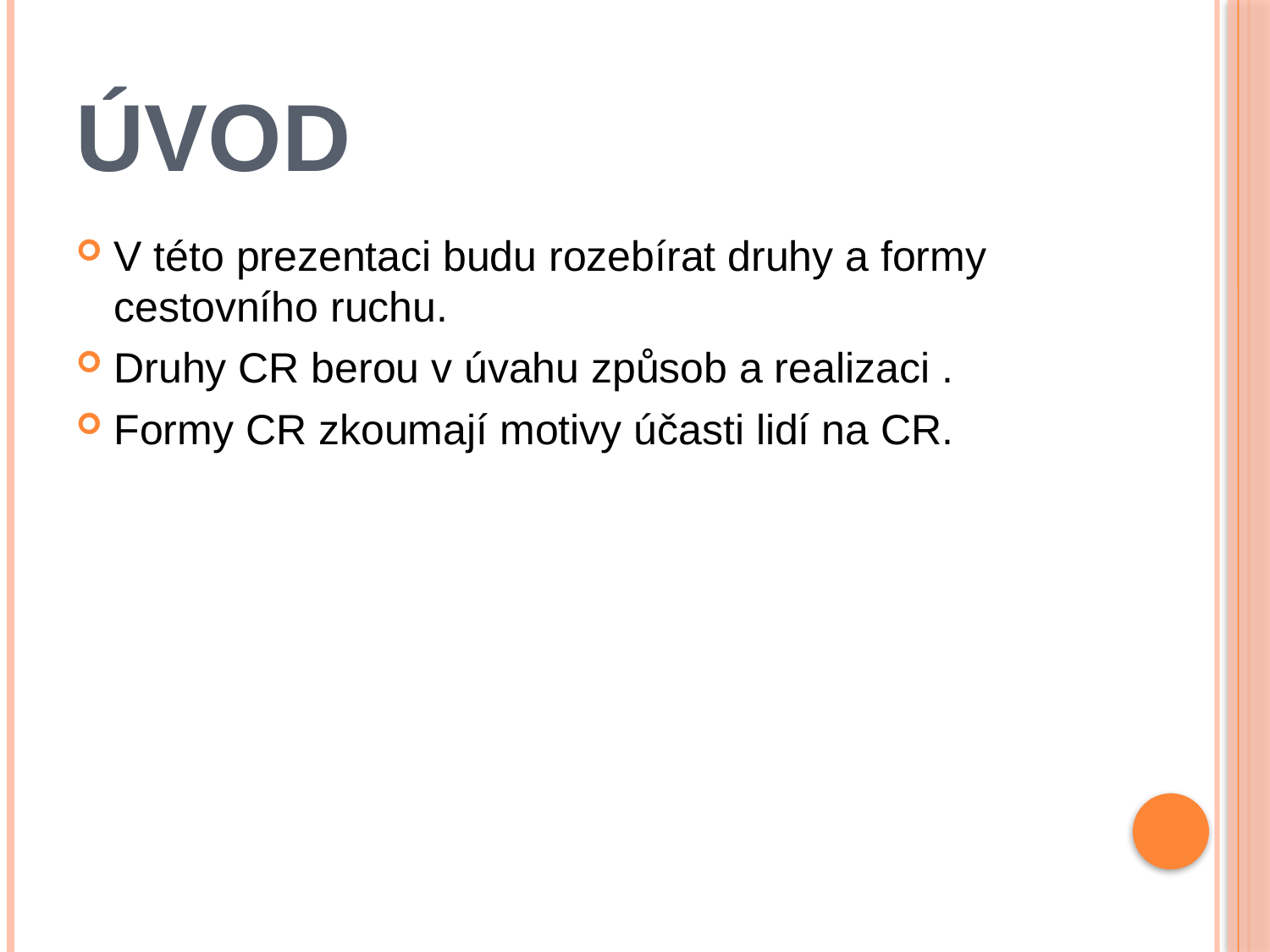

# Úvod
V této prezentaci budu rozebírat druhy a formy cestovního ruchu.
Druhy CR berou v úvahu způsob a realizaci .
Formy CR zkoumají motivy účasti lidí na CR.